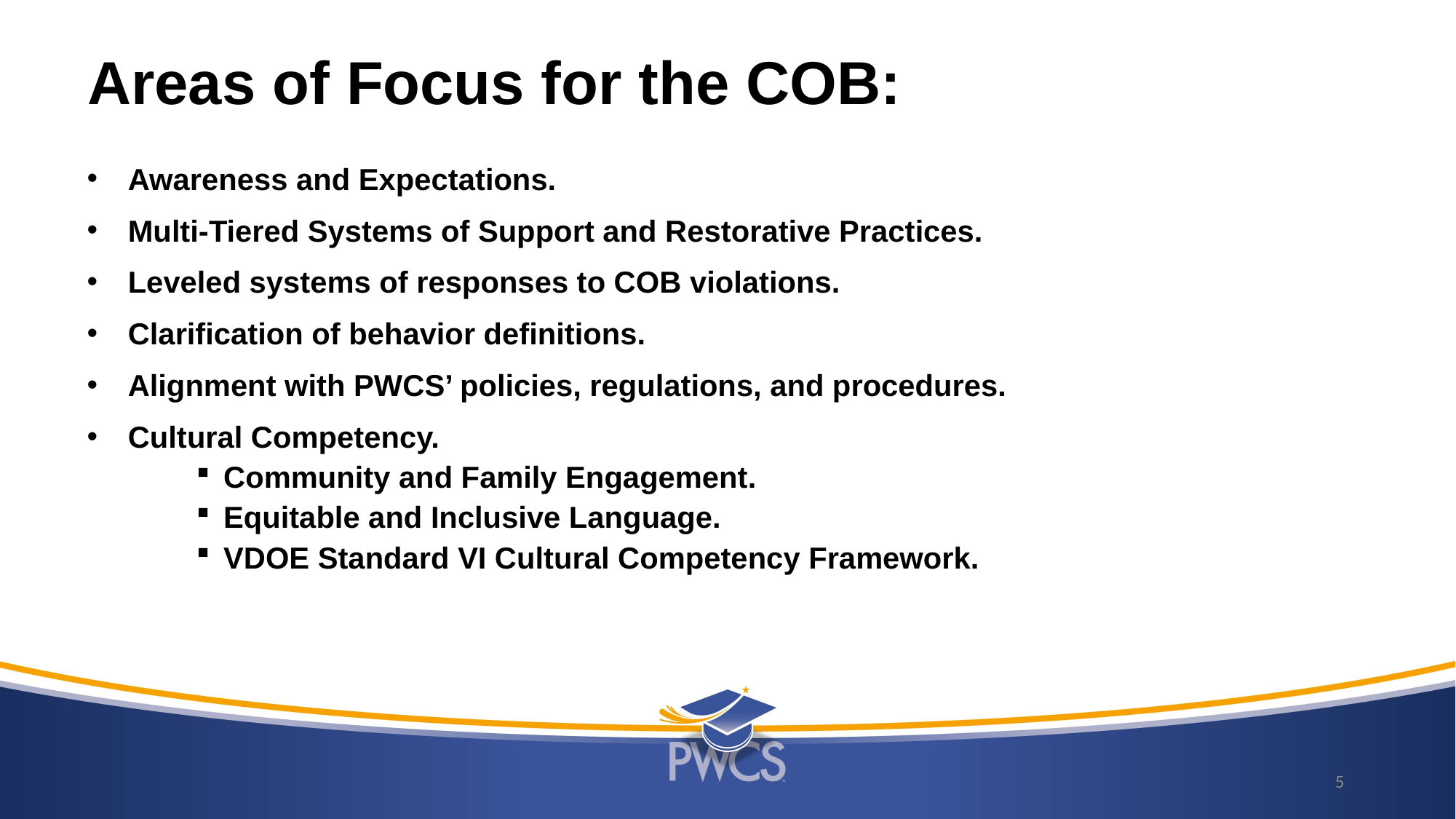

# Areas of Focus for the COB:
Awareness and Expectations.
Multi-Tiered Systems of Support and Restorative Practices.
Leveled systems of responses to COB violations.
Clarification of behavior definitions.
Alignment with PWCS’ policies, regulations, and procedures.
Cultural Competency.
Community and Family Engagement.
Equitable and Inclusive Language.
VDOE Standard VI Cultural Competency Framework.
5